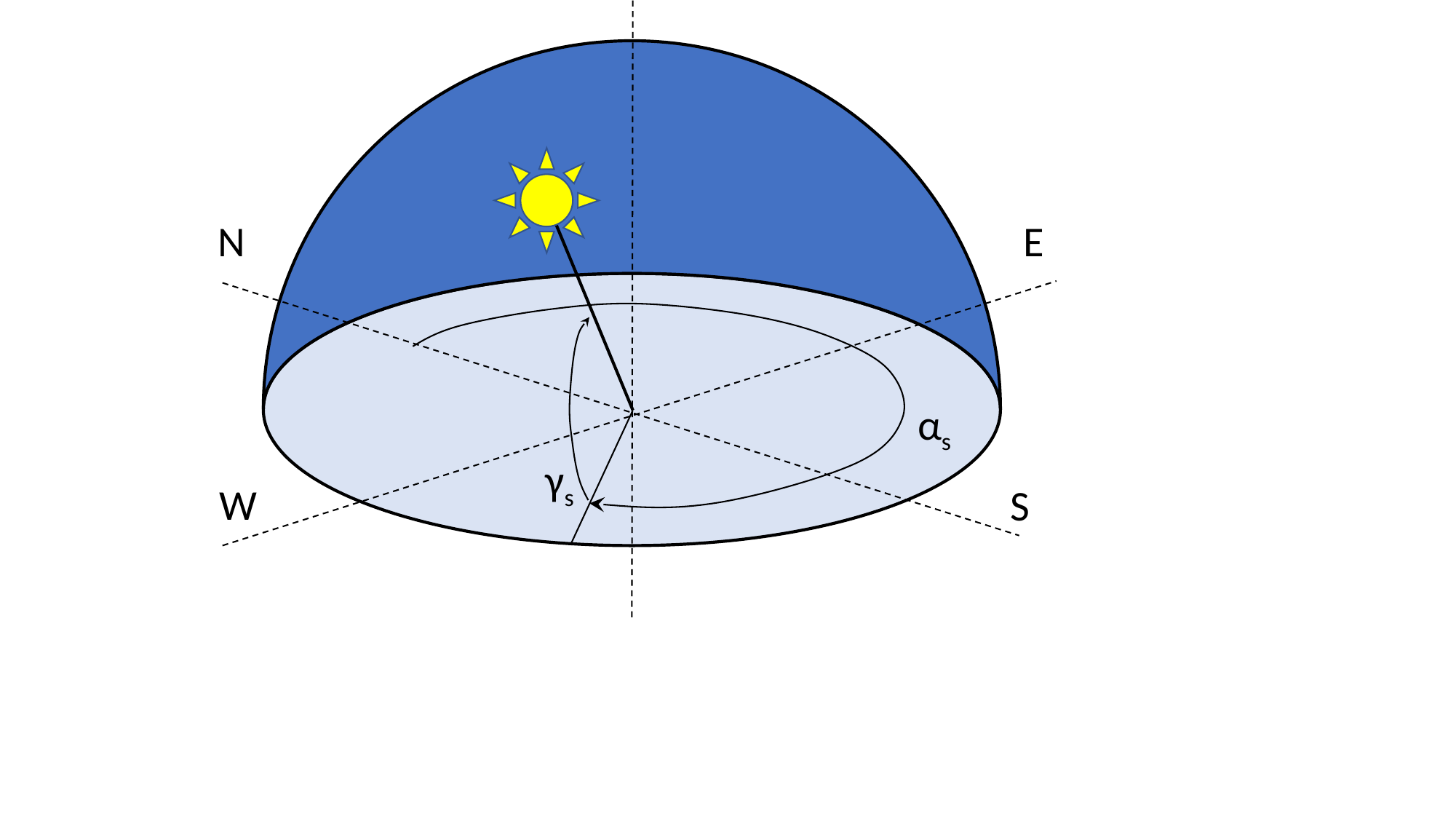

Zenith

E
N

αs
γs
W
S